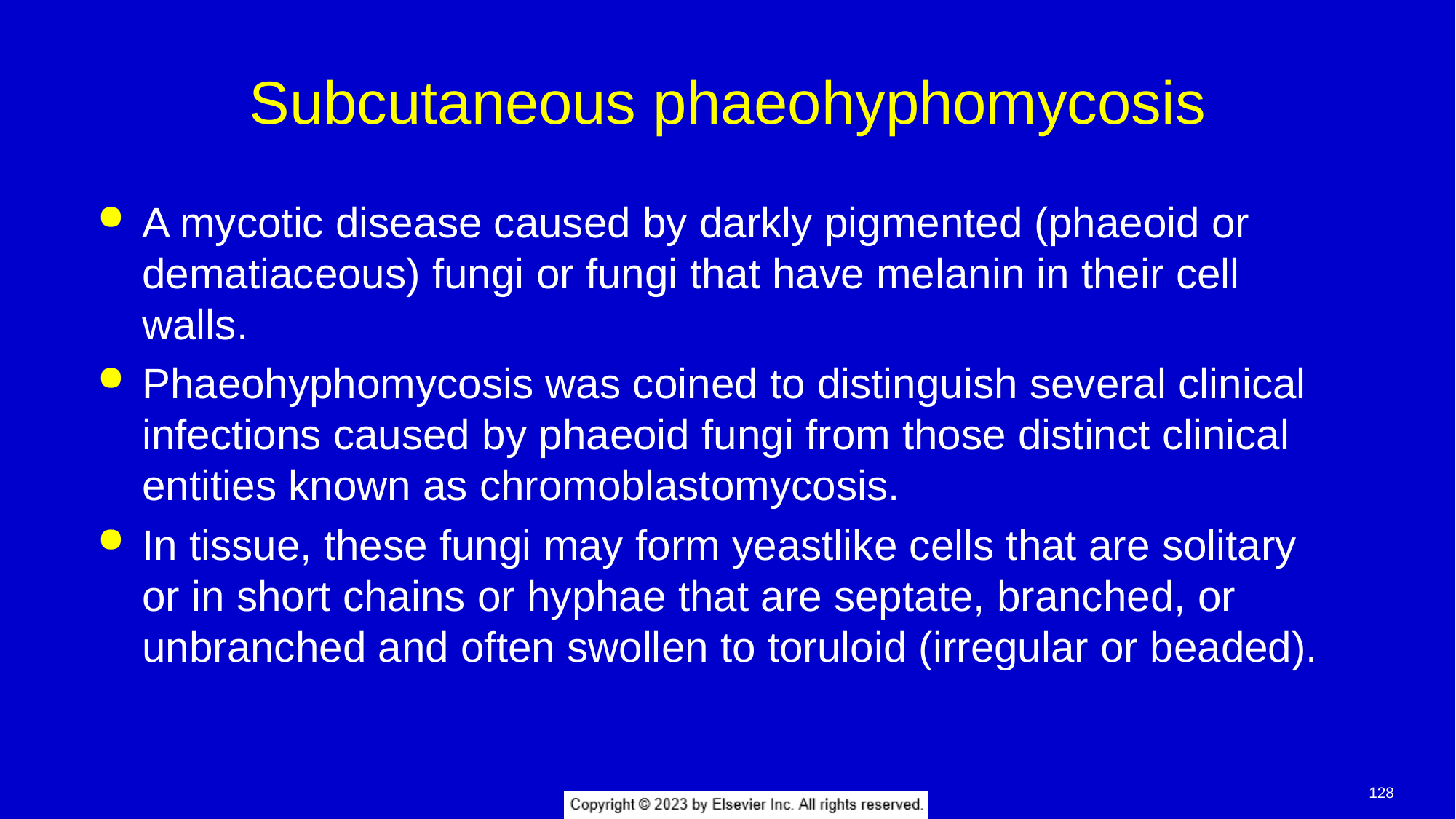

# Subcutaneous phaeohyphomycosis
A mycotic disease caused by darkly pigmented (phaeoid or dematiaceous) fungi or fungi that have melanin in their cell walls.
Phaeohyphomycosis was coined to distinguish several clinical infections caused by phaeoid fungi from those distinct clinical entities known as chromoblastomycosis.
In tissue, these fungi may form yeastlike cells that are solitary or in short chains or hyphae that are septate, branched, or unbranched and often swollen to toruloid (irregular or beaded).